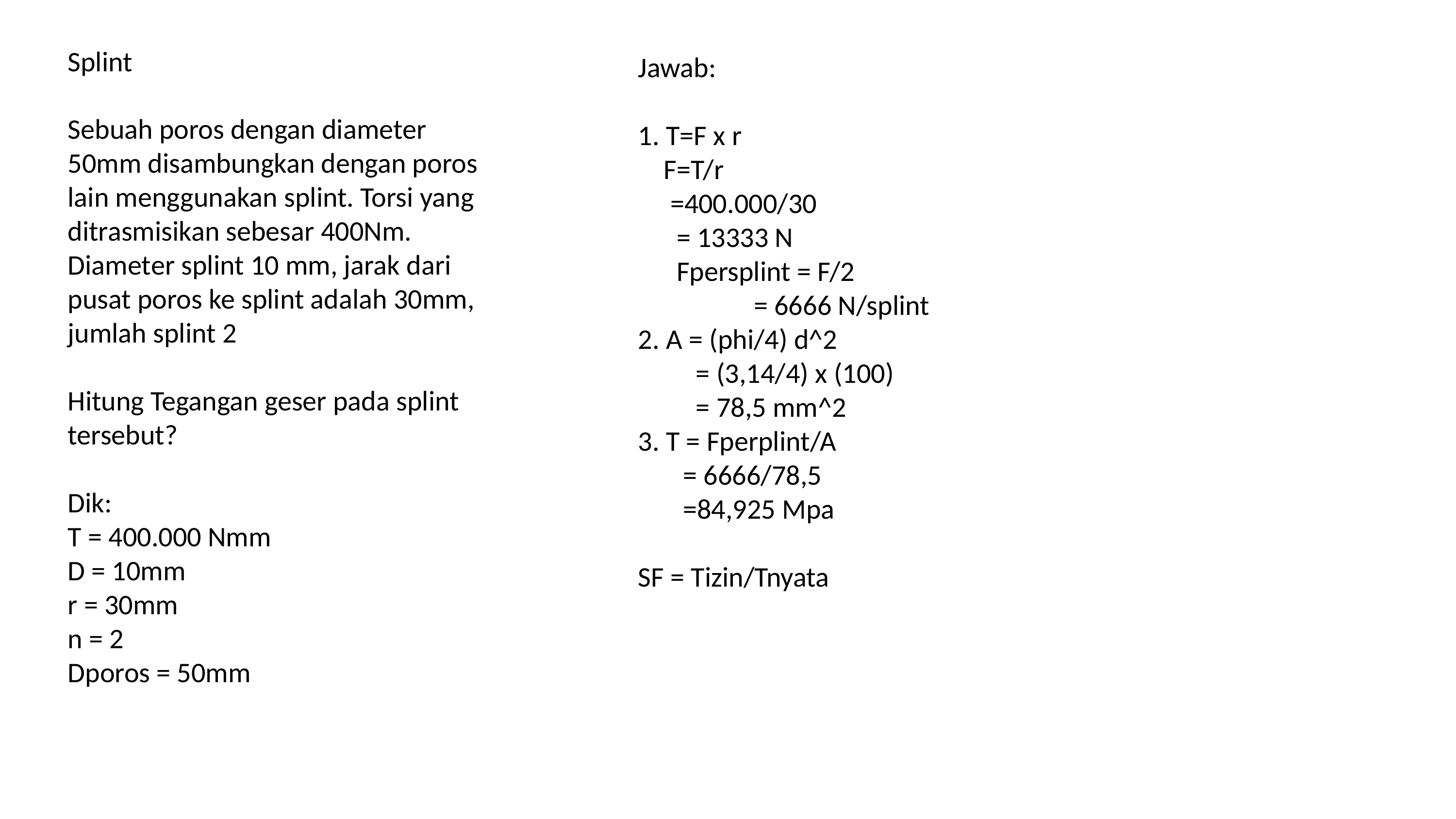

Splint

Sebuah poros dengan diameter 50mm disambungkan dengan poros lain menggunakan splint. Torsi yang ditrasmisikan sebesar 400Nm. Diameter splint 10 mm, jarak dari pusat poros ke splint adalah 30mm, jumlah splint 2

Hitung Tegangan geser pada splint tersebut?

Dik:
T = 400.000 Nmm
D = 10mm
r = 30mm
n = 2
Dporos = 50mm

Jawab:

1. T=F x r
    F=T/r
     =400.000/30
      = 13333 N
      Fpersplint = F/2
                  = 6666 N/splint
2. A = (phi/4) d^2
         = (3,14/4) x (100)
         = 78,5 mm^2
3. T = Fperplint/A
       = 6666/78,5
       =84,925 Mpa

SF = Tizin/Tnyata